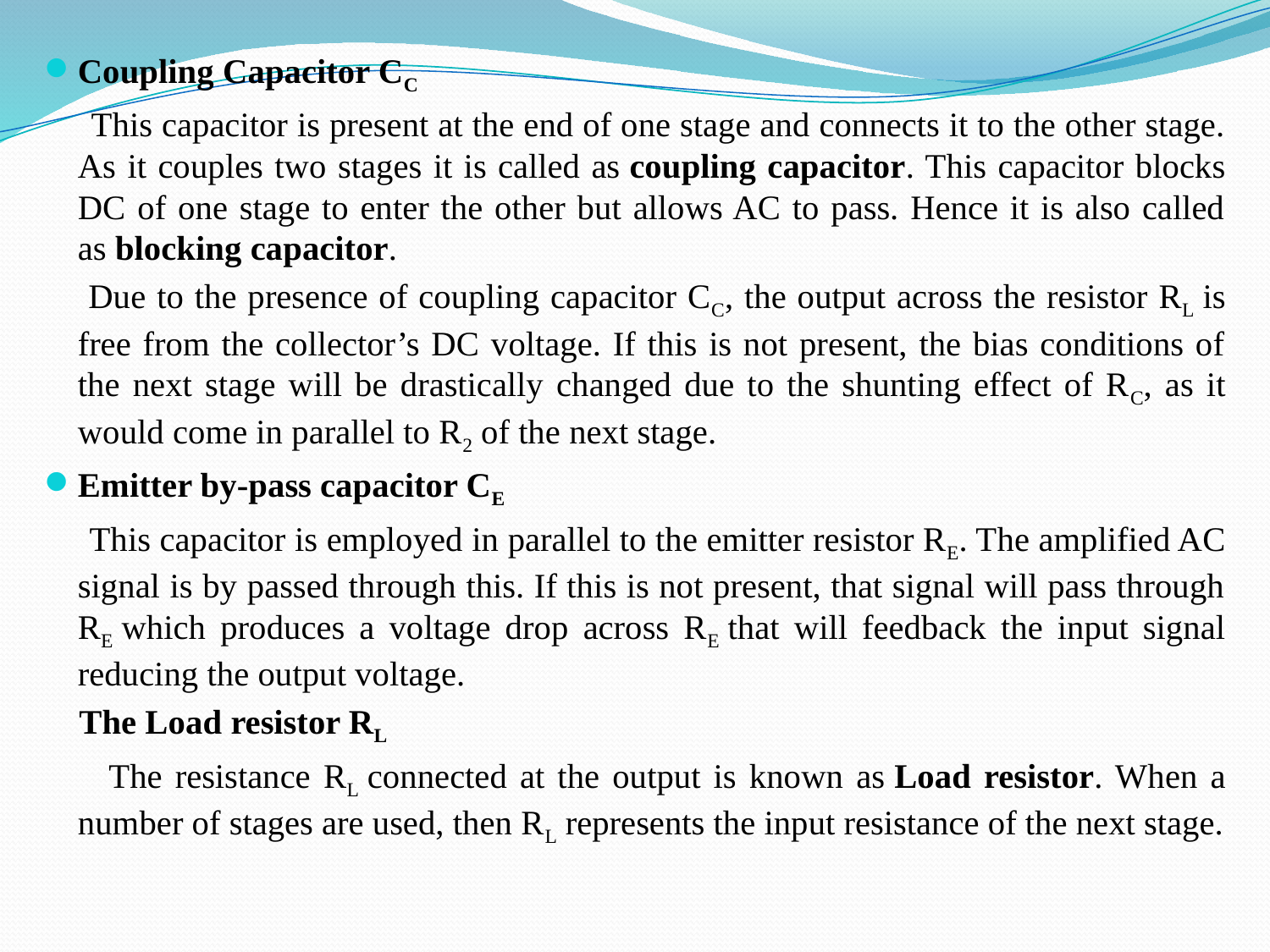

Coupling Capacitor CC
     This capacitor is present at the end of one stage and connects it to the other stage. As it couples two stages it is called as coupling capacitor. This capacitor blocks DC of one stage to enter the other but allows AC to pass. Hence it is also called as blocking capacitor.
    Due to the presence of coupling capacitor CC, the output across the resistor RL is free from the collector’s DC voltage. If this is not present, the bias conditions of the next stage will be drastically changed due to the shunting effect of RC, as it would come in parallel to R2 of the next stage.
Emitter by-pass capacitor CE
     This capacitor is employed in parallel to the emitter resistor RE. The amplified AC signal is by passed through this. If this is not present, that signal will pass through RE which produces a voltage drop across RE that will feedback the input signal reducing the output voltage.
    The Load resistor RL
     The resistance RL connected at the output is known as Load resistor. When a number of stages are used, then RL represents the input resistance of the next stage.